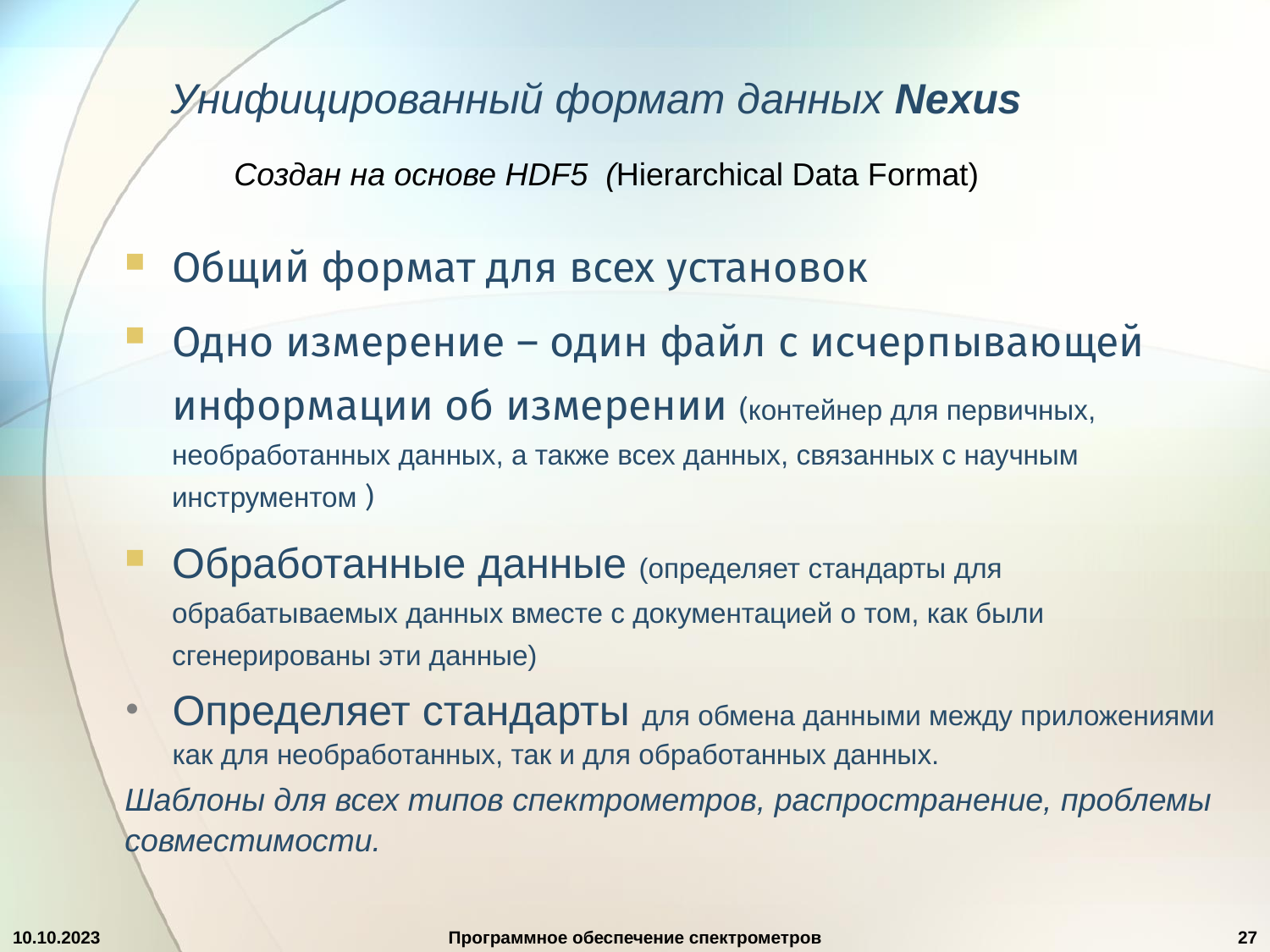

# Унифицированный формат данных Nexus
Создан на основе HDF5  (Hierarchical Data Format)
Общий формат для всех установок
Одно измерение – один файл с исчерпывающей информации об измерении (контейнер для первичных, необработанных данных, а также всех данных, связанных с научным инструментом )
Обработанные данные (определяет стандарты для обрабатываемых данных вместе с документацией о том, как были сгенерированы эти данные)
Определяет стандарты для обмена данными между приложениями как для необработанных, так и для обработанных данных.
Шаблоны для всех типов спектрометров, распространение, проблемы совместимости.

Наиболее распространен Nexus (на основе HDF)

10.10.2023
Программное обеспечение спектрометров
27